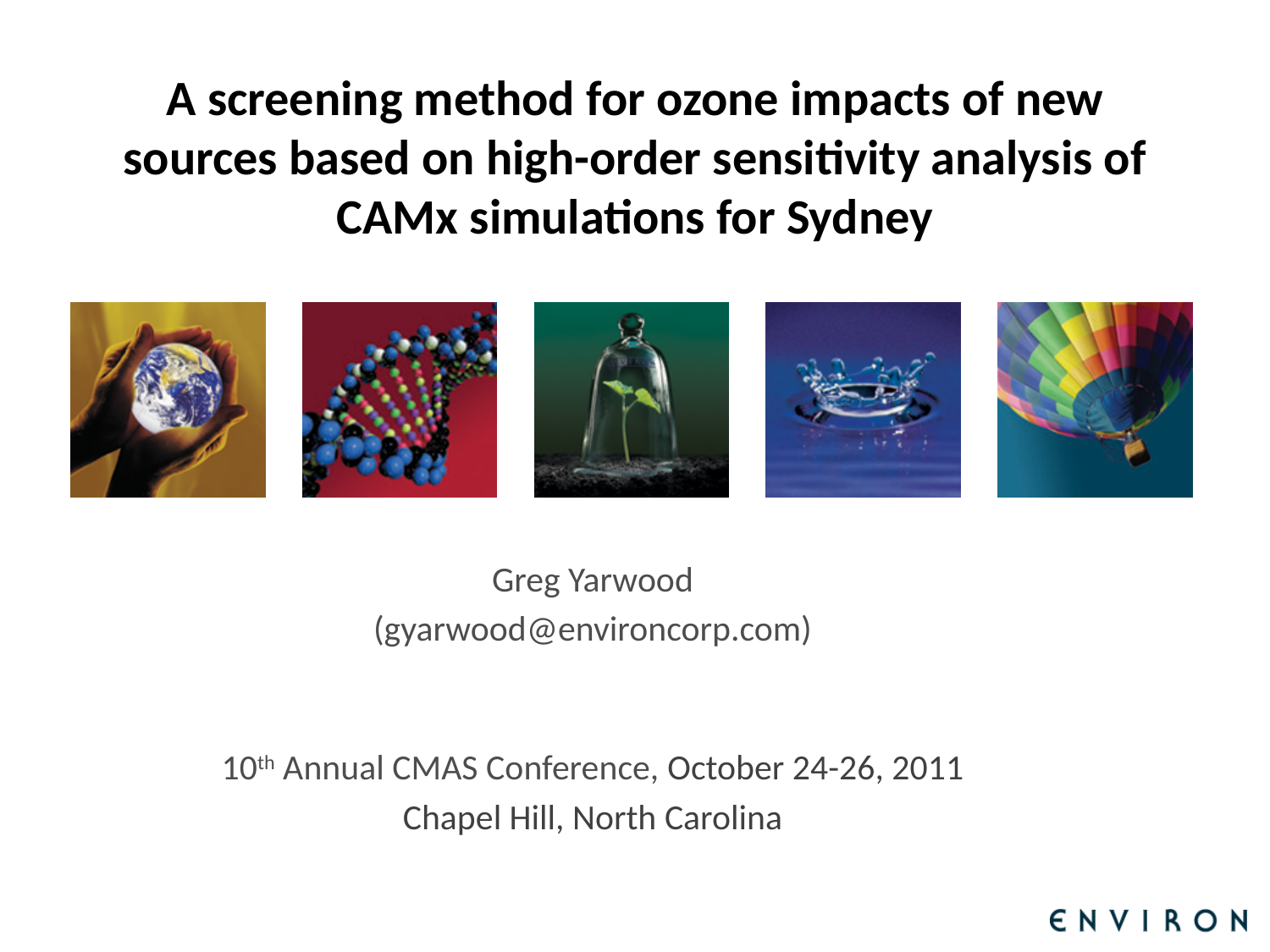

# A screening method for ozone impacts of new sources based on high-order sensitivity analysis of CAMx simulations for Sydney
Greg Yarwood
(gyarwood@environcorp.com)

10th Annual CMAS Conference, October 24-26, 2011
Chapel Hill, North Carolina